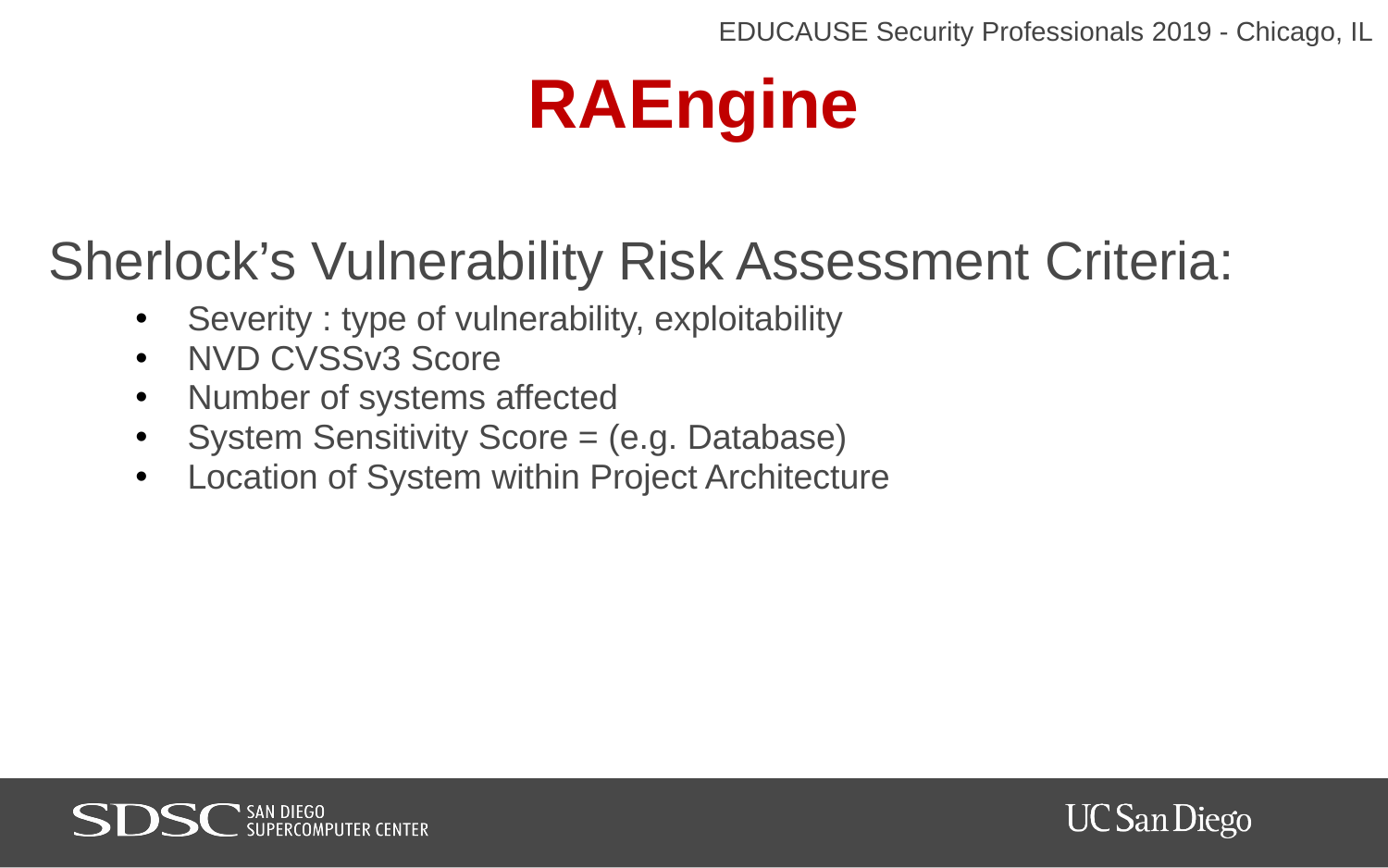

# RAEngine
Sherlock’s Vulnerability Risk Assessment Criteria:
Severity : type of vulnerability, exploitability
NVD CVSSv3 Score
Number of systems affected
System Sensitivity Score = (e.g. Database)
Location of System within Project Architecture